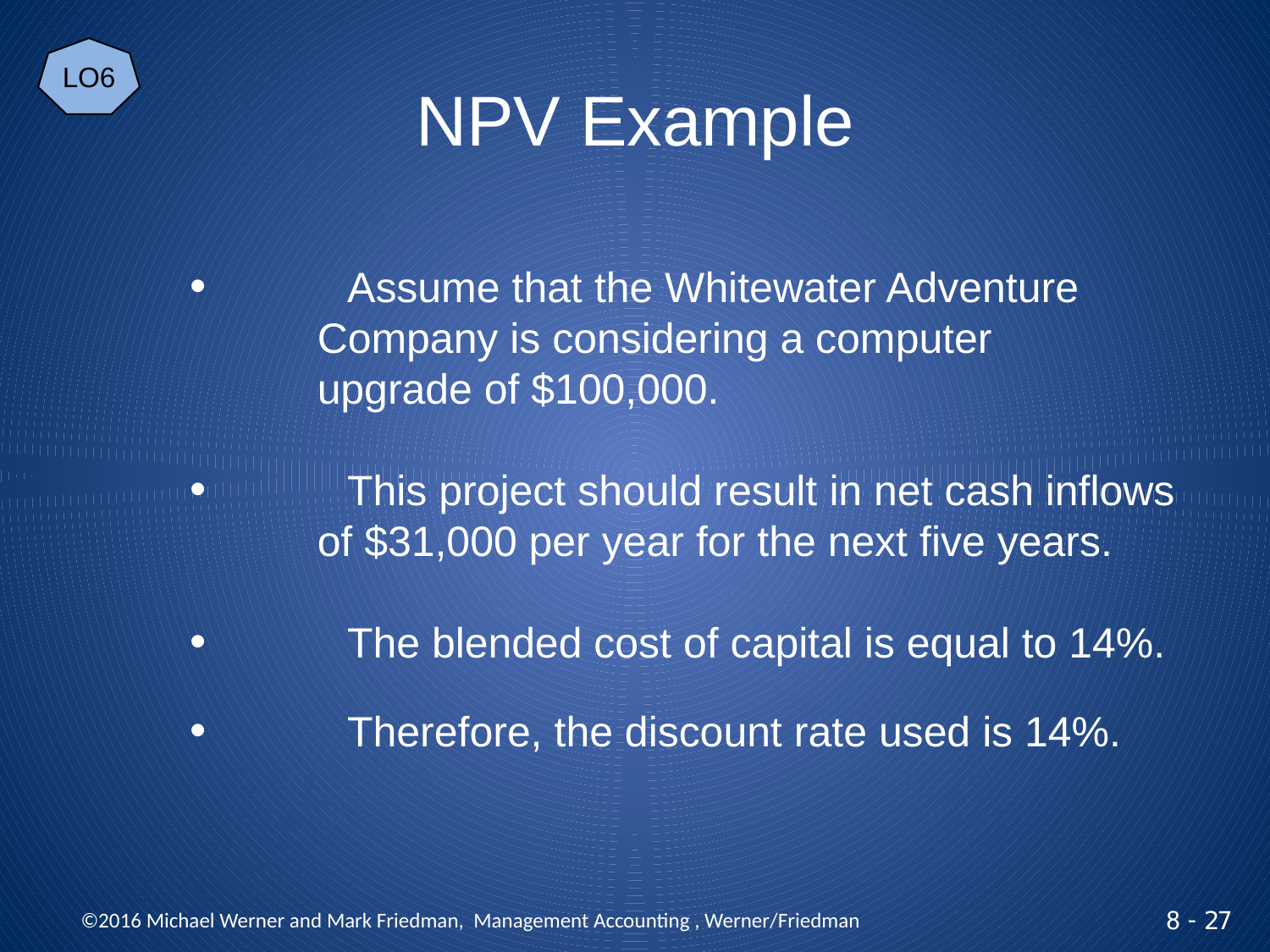

LO6
# NPV Example
 	Assume that the Whitewater Adventure
	Company is considering a computer
	upgrade of $100,000.
 	This project should result in net cash inflows
	of $31,000 per year for the next five years.
 	The blended cost of capital is equal to 14%.
 	Therefore, the discount rate used is 14%.
 ©2016 Michael Werner and Mark Friedman,  Management Accounting , Werner/Friedman